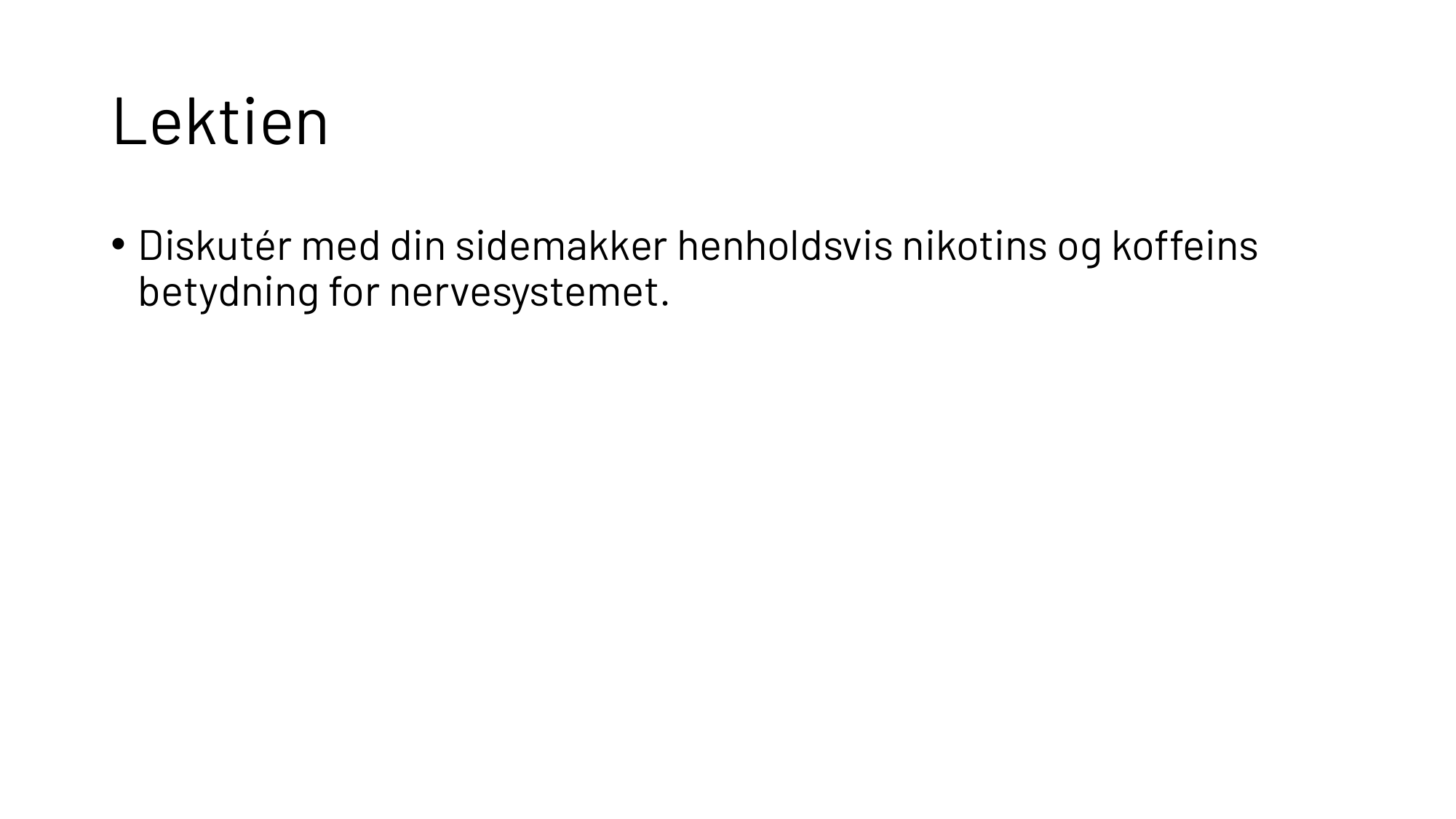

# Lektien
Diskutér med din sidemakker henholdsvis nikotins og koffeins betydning for nervesystemet.